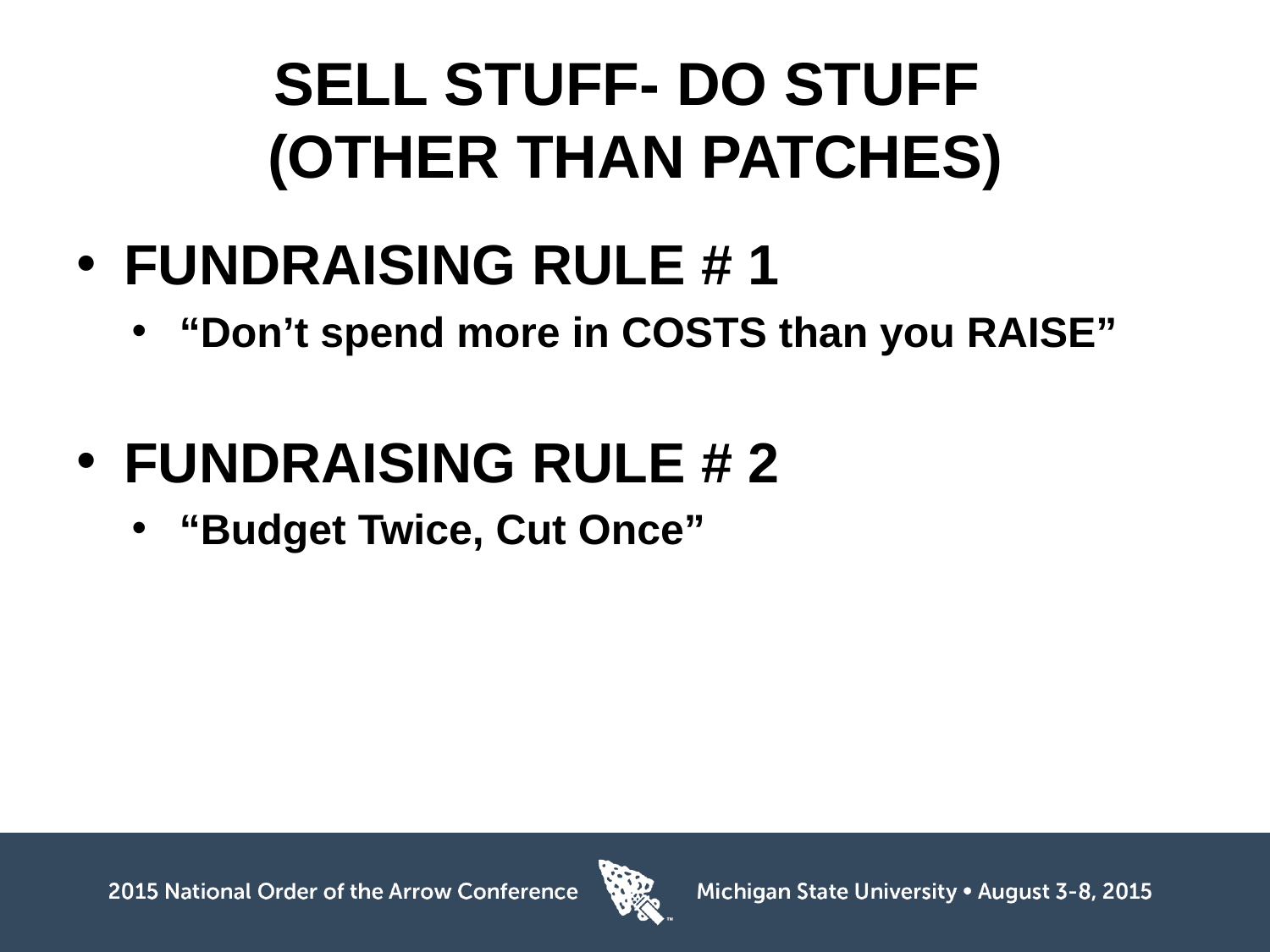

# SELL STUFF- DO STUFF (OTHER THAN PATCHES)
FUNDRAISING RULE # 1
“Don’t spend more in COSTS than you RAISE”

FUNDRAISING RULE # 2
“Budget Twice, Cut Once”